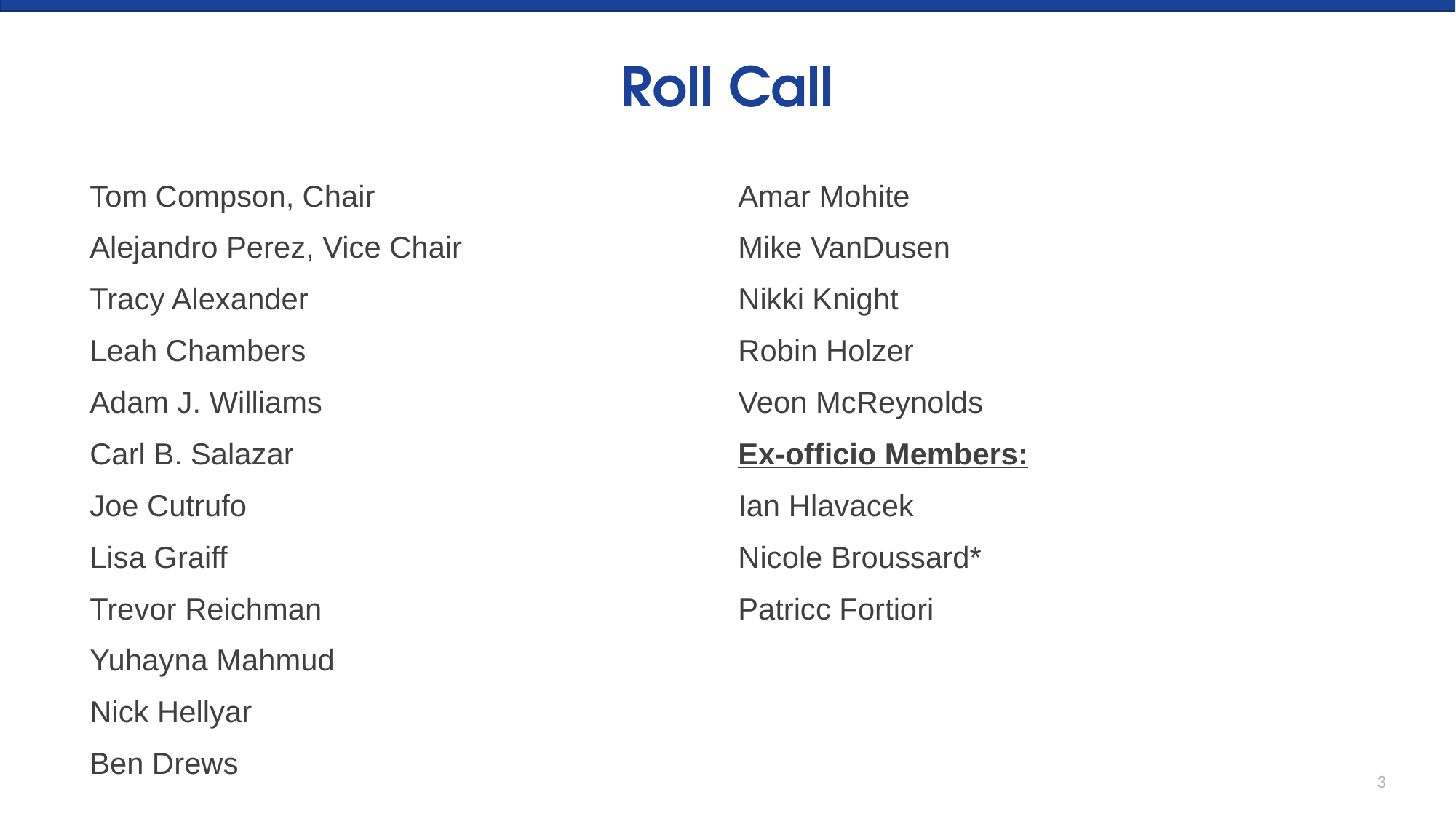

# Roll Call
Tom Compson, Chair
Alejandro Perez, Vice Chair
Tracy Alexander
Leah Chambers
Adam J. Williams
Carl B. Salazar
Joe Cutrufo
Lisa Graiff
Trevor Reichman
Yuhayna Mahmud
Nick Hellyar
Ben Drews
Amar Mohite
Mike VanDusen
Nikki Knight
Robin Holzer
Veon McReynolds
Ex-officio Members:
Ian Hlavacek
Nicole Broussard*
Patricc Fortiori
3